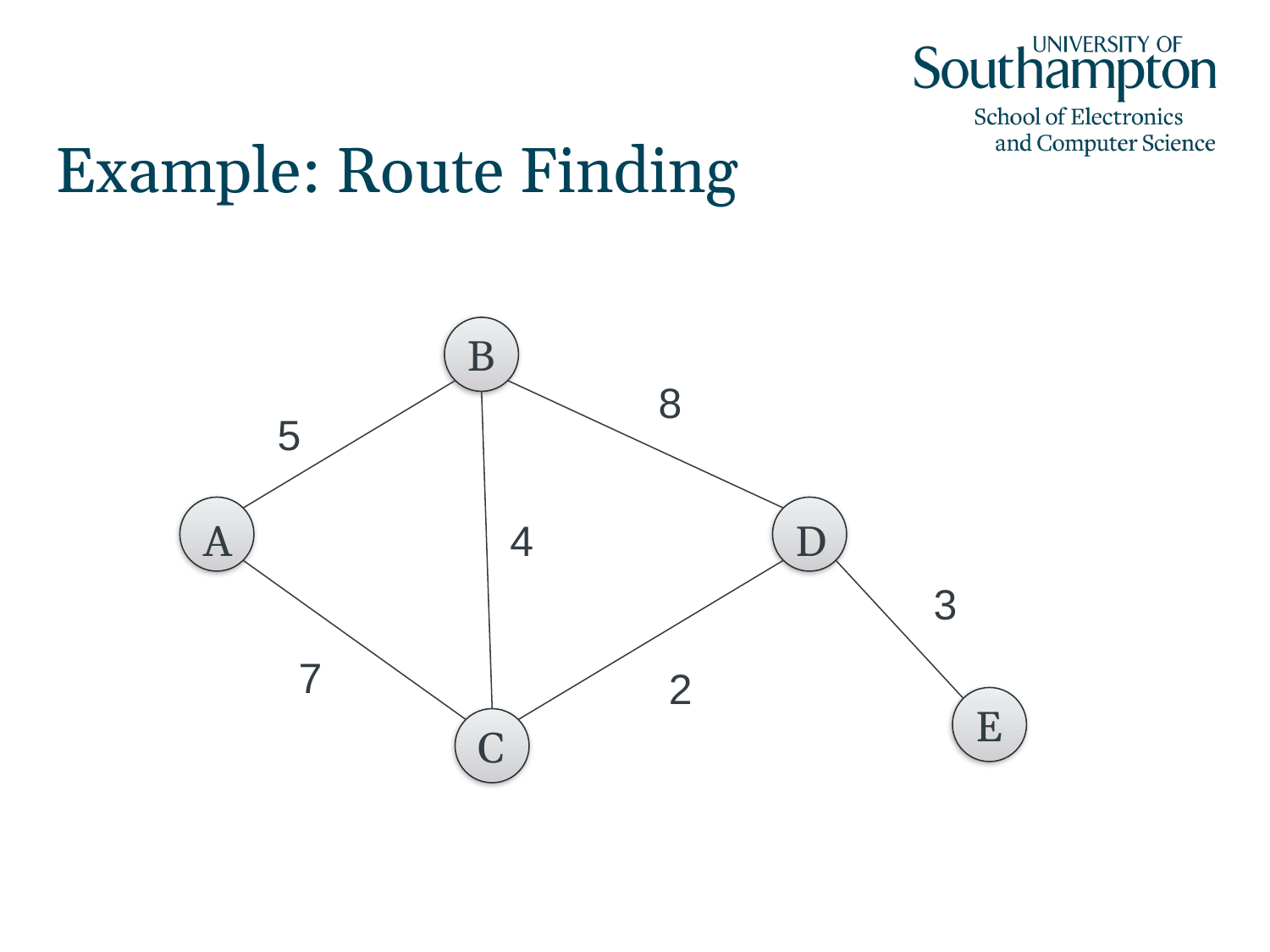

# Example: Route Finding
B
8
5
A
D
4
3
7
2
E
C